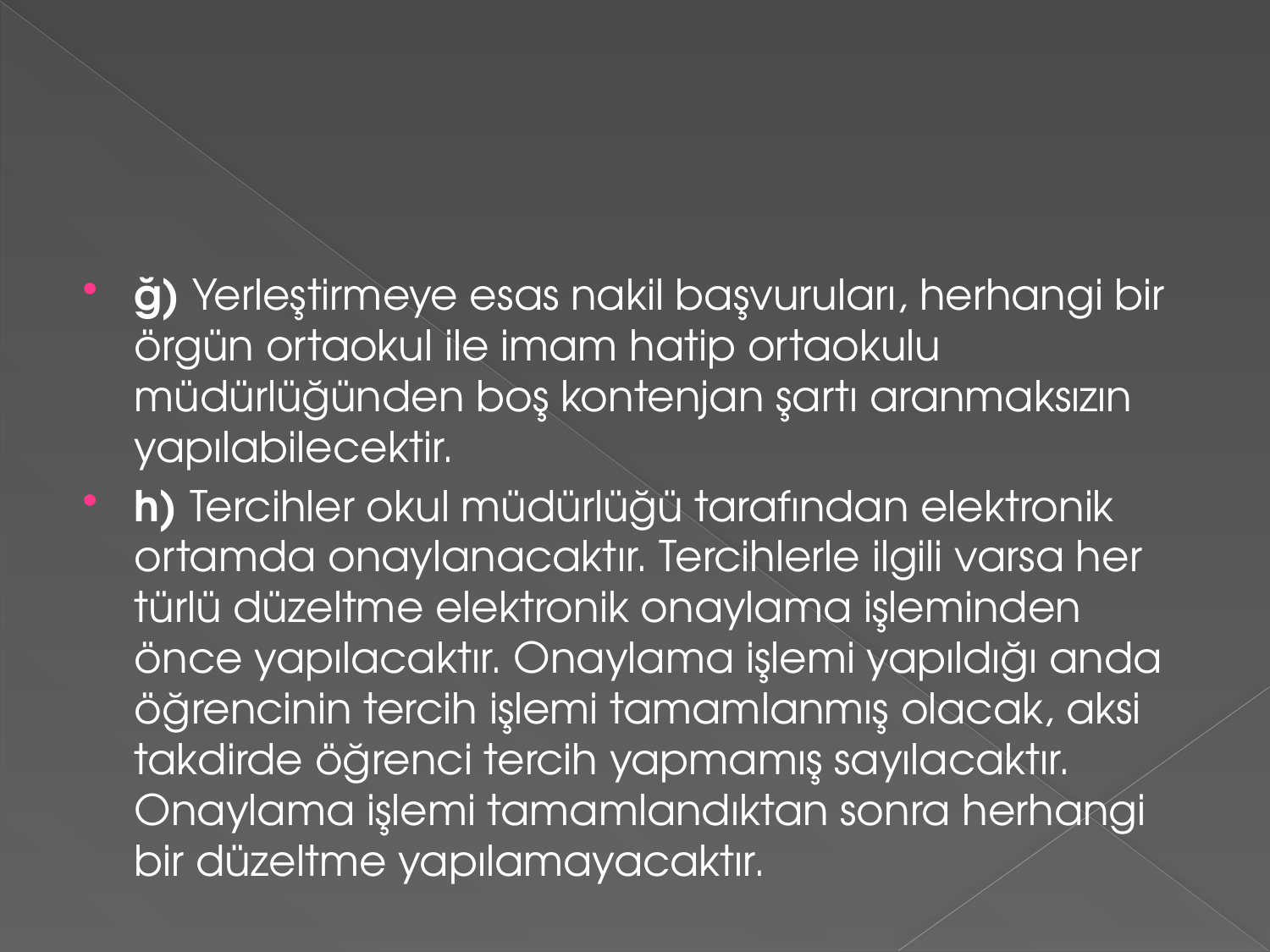

#
ğ) Yerleştirmeye esas nakil başvuruları, herhangi bir örgün ortaokul ile imam hatip ortaokulu müdürlüğünden boş kontenjan şartı aranmaksızın yapılabilecektir.
h) Tercihler okul müdürlüğü tarafından elektronik ortamda onaylanacaktır. Tercihlerle ilgili varsa her türlü düzeltme elektronik onaylama işleminden önce yapılacaktır. Onaylama işlemi yapıldığı anda öğrencinin tercih işlemi tamamlanmış olacak, aksi takdirde öğrenci tercih yapmamış sayılacaktır. Onaylama işlemi tamamlandıktan sonra herhangi bir düzeltme yapılamayacaktır.